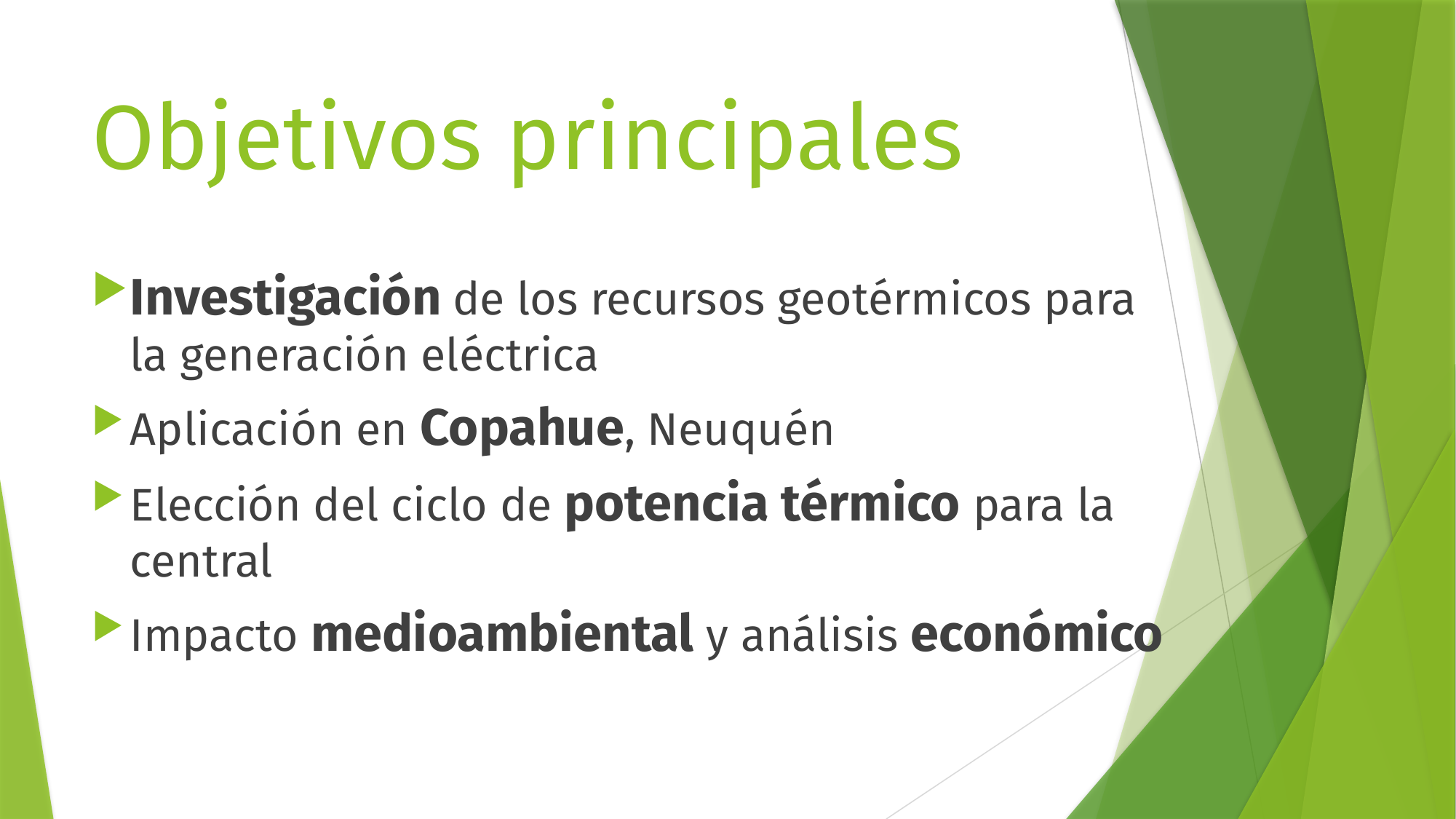

# Objetivos principales
Investigación de los recursos geotérmicos para la generación eléctrica
Aplicación en Copahue, Neuquén
Elección del ciclo de potencia térmico para la central
Impacto medioambiental y análisis económico